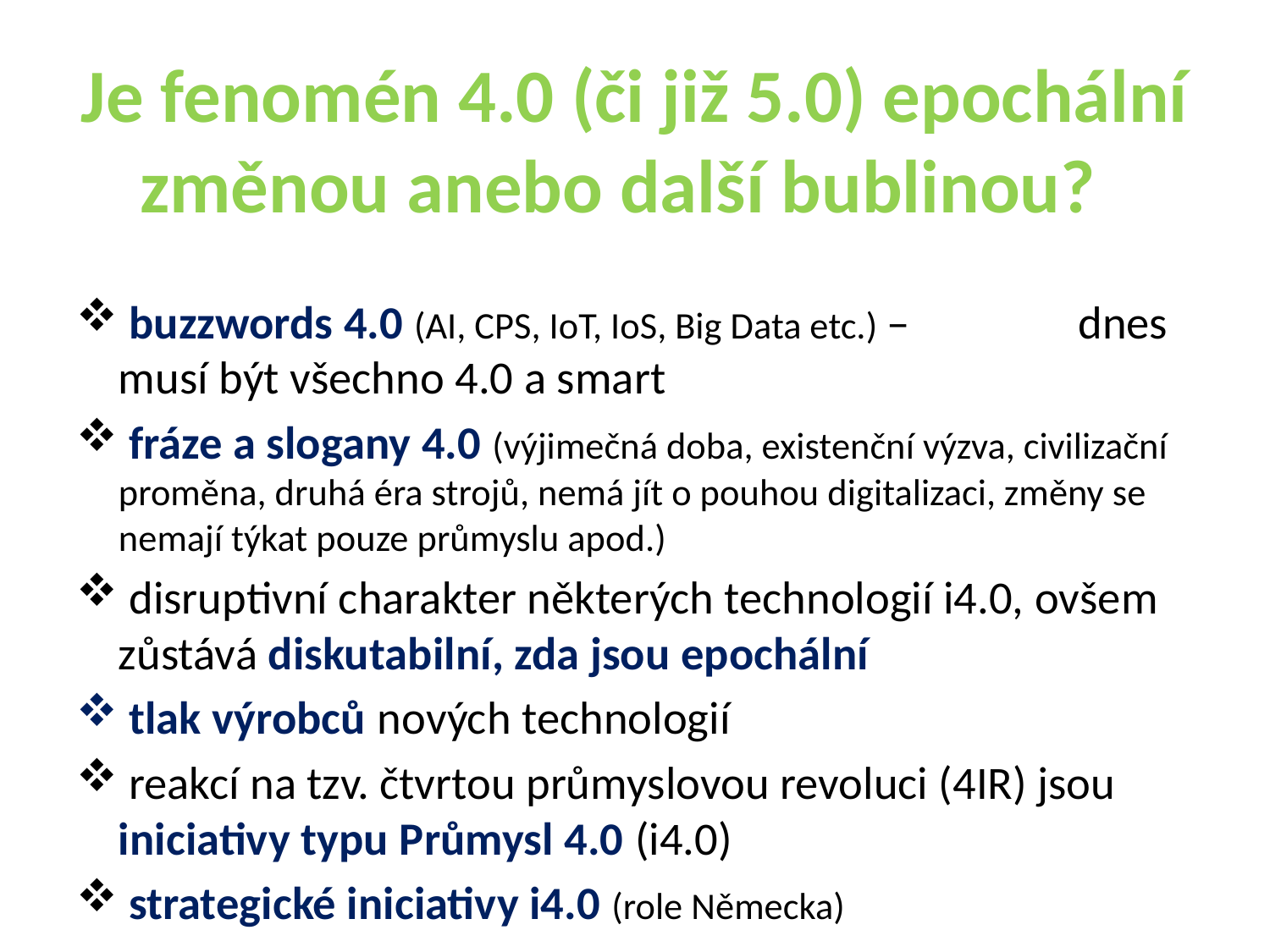

# Je fenomén 4.0 (či již 5.0) epochální změnou anebo další bublinou?
 buzzwords 4.0 (AI, CPS, IoT, IoS, Big Data etc.) –                dnes musí být všechno 4.0 a smart
 fráze a slogany 4.0 (výjimečná doba, existenční výzva, civilizační proměna, druhá éra strojů, nemá jít o pouhou digitalizaci, změny se nemají týkat pouze průmyslu apod.)
 disruptivní charakter některých technologií i4.0, ovšem zůstává diskutabilní, zda jsou epochální
 tlak výrobců nových technologií
 reakcí na tzv. čtvrtou průmyslovou revoluci (4IR) jsou iniciativy typu Průmysl 4.0 (i4.0)
 strategické iniciativy i4.0 (role Německa)